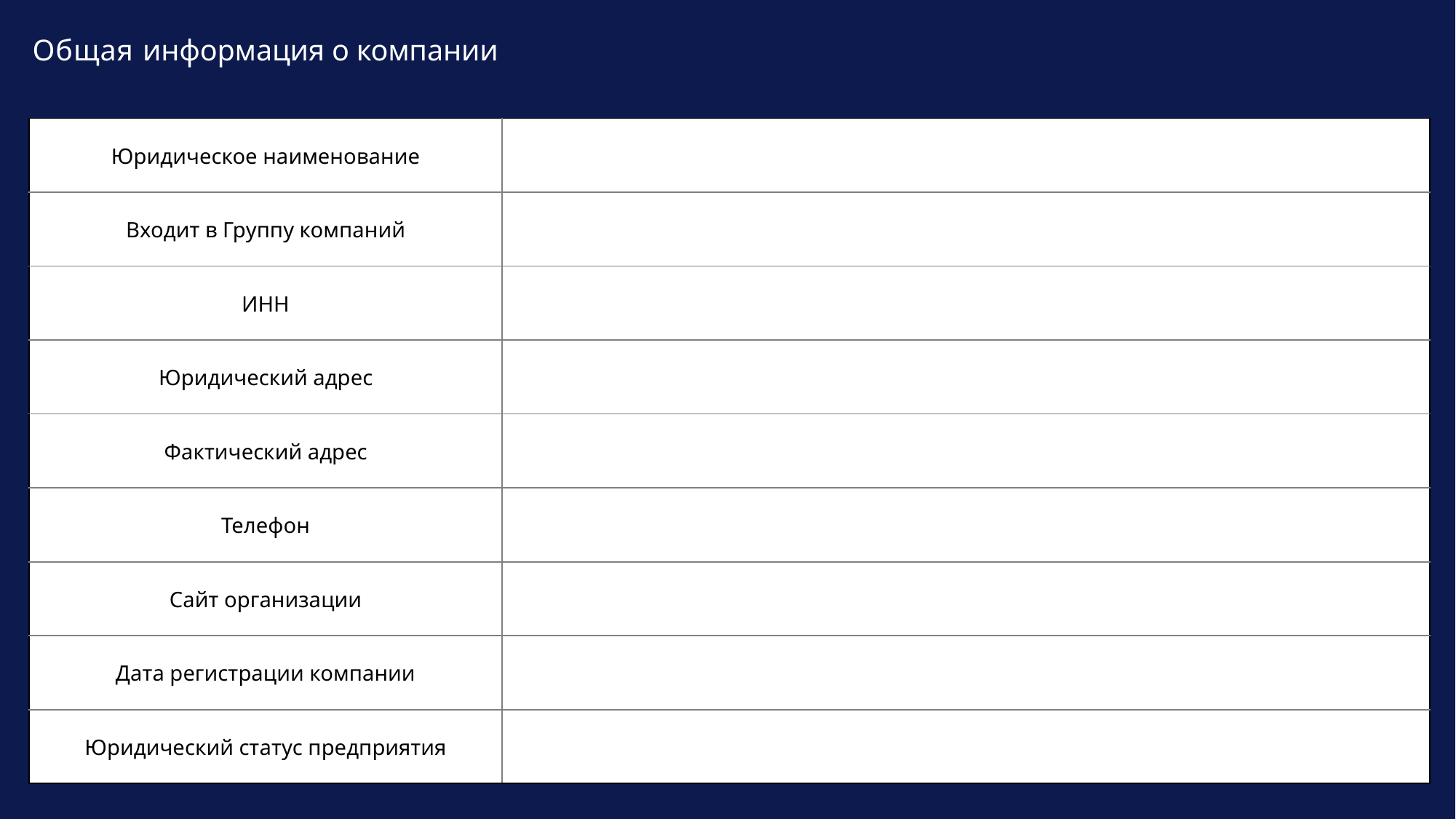

# Общая информация о компании
| Юридическое наименование |  |
| --- | --- |
| Входит в Группу компаний |  |
| ИНН |  |
| Юридический адрес |  |
| Фактический адрес |  |
| Телефон |  |
| Сайт организации |  |
| Дата регистрации компании |  |
| Юридический статус предприятия |  |